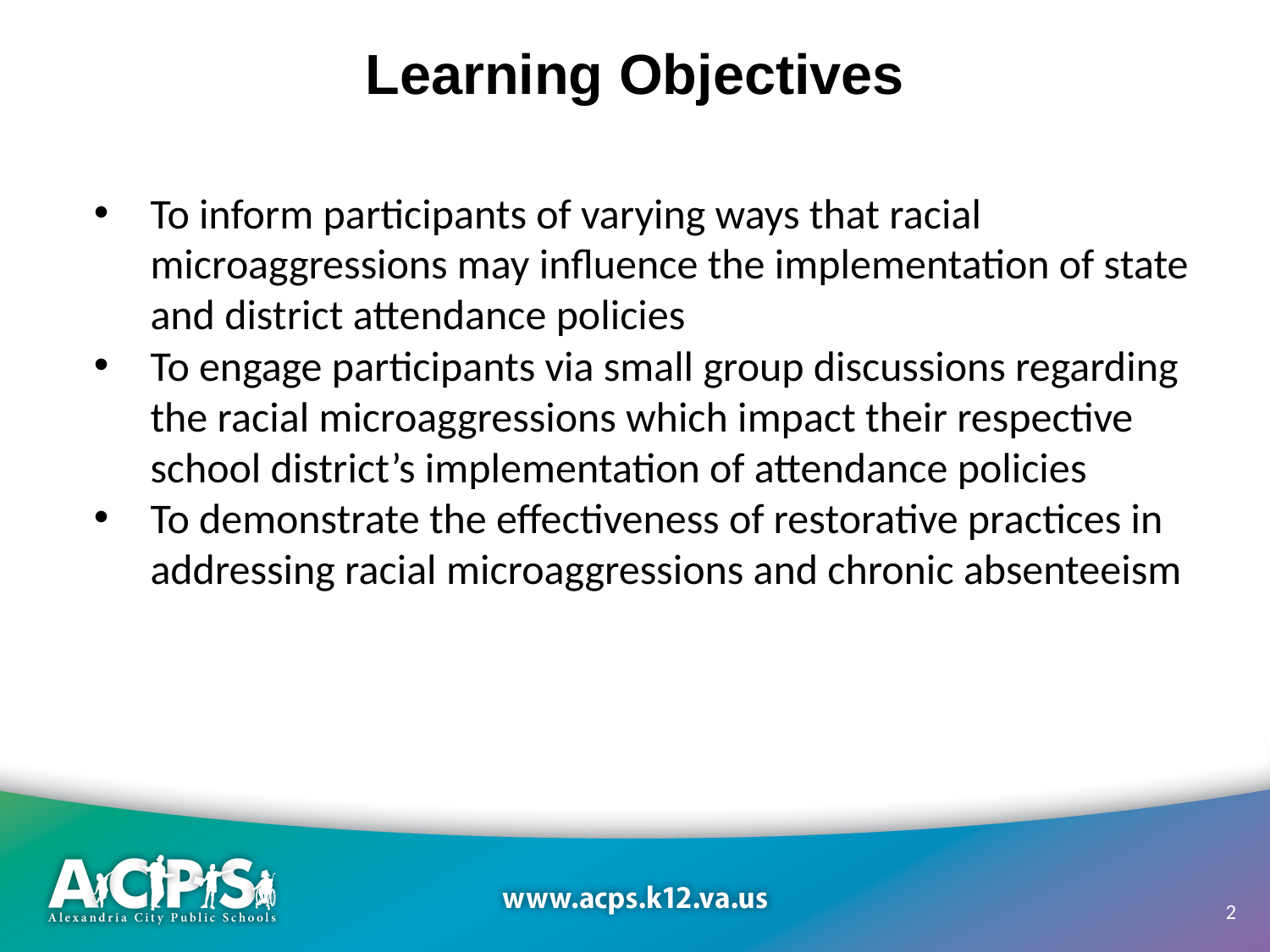

# Learning Objectives
To inform participants of varying ways that racial microaggressions may influence the implementation of state and district attendance policies
To engage participants via small group discussions regarding the racial microaggressions which impact their respective school district’s implementation of attendance policies
To demonstrate the effectiveness of restorative practices in addressing racial microaggressions and chronic absenteeism